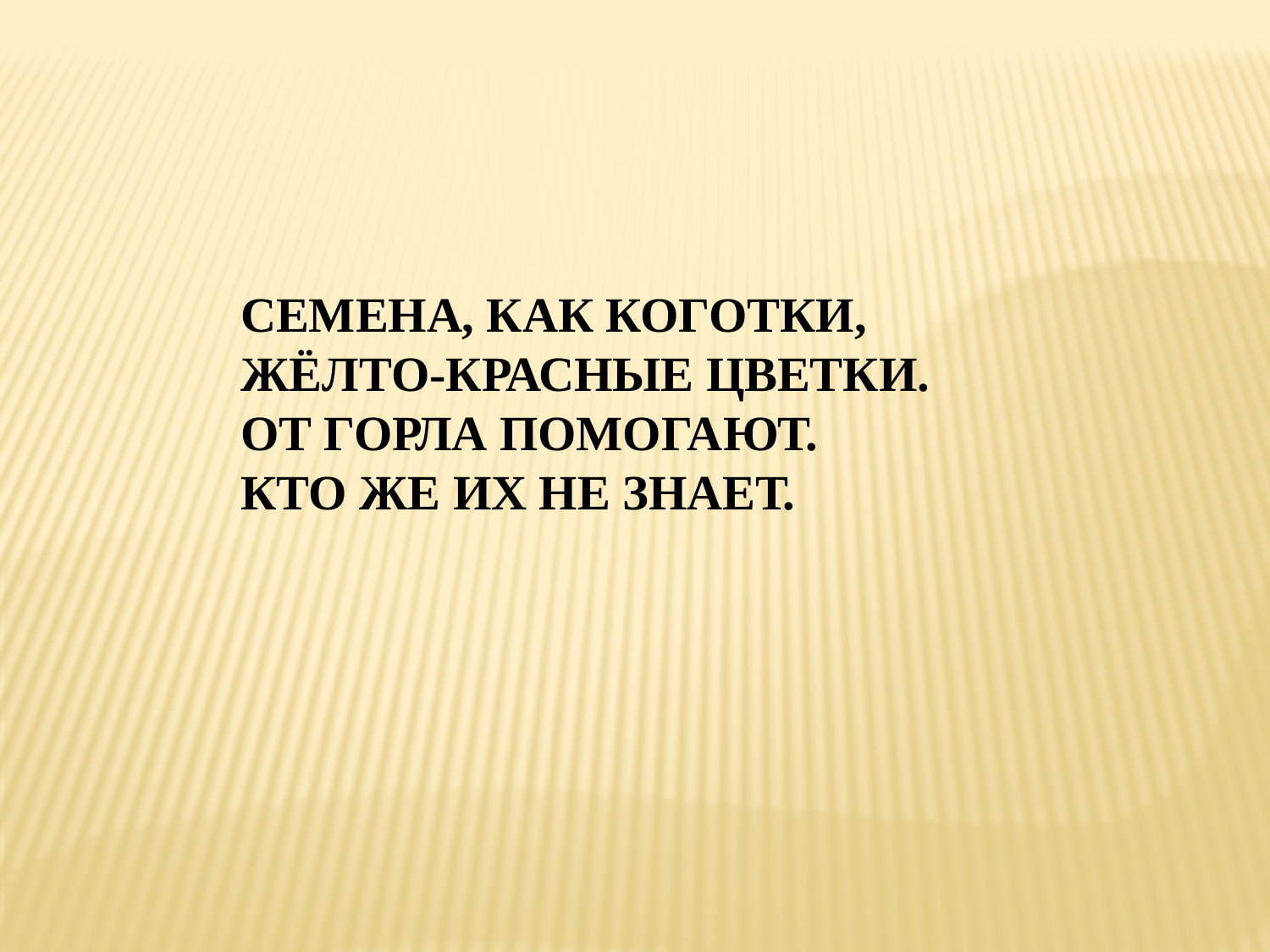

Семена, как коготки,
жёлто-красные цветки.
От горла помогают.
Кто же их не знает.